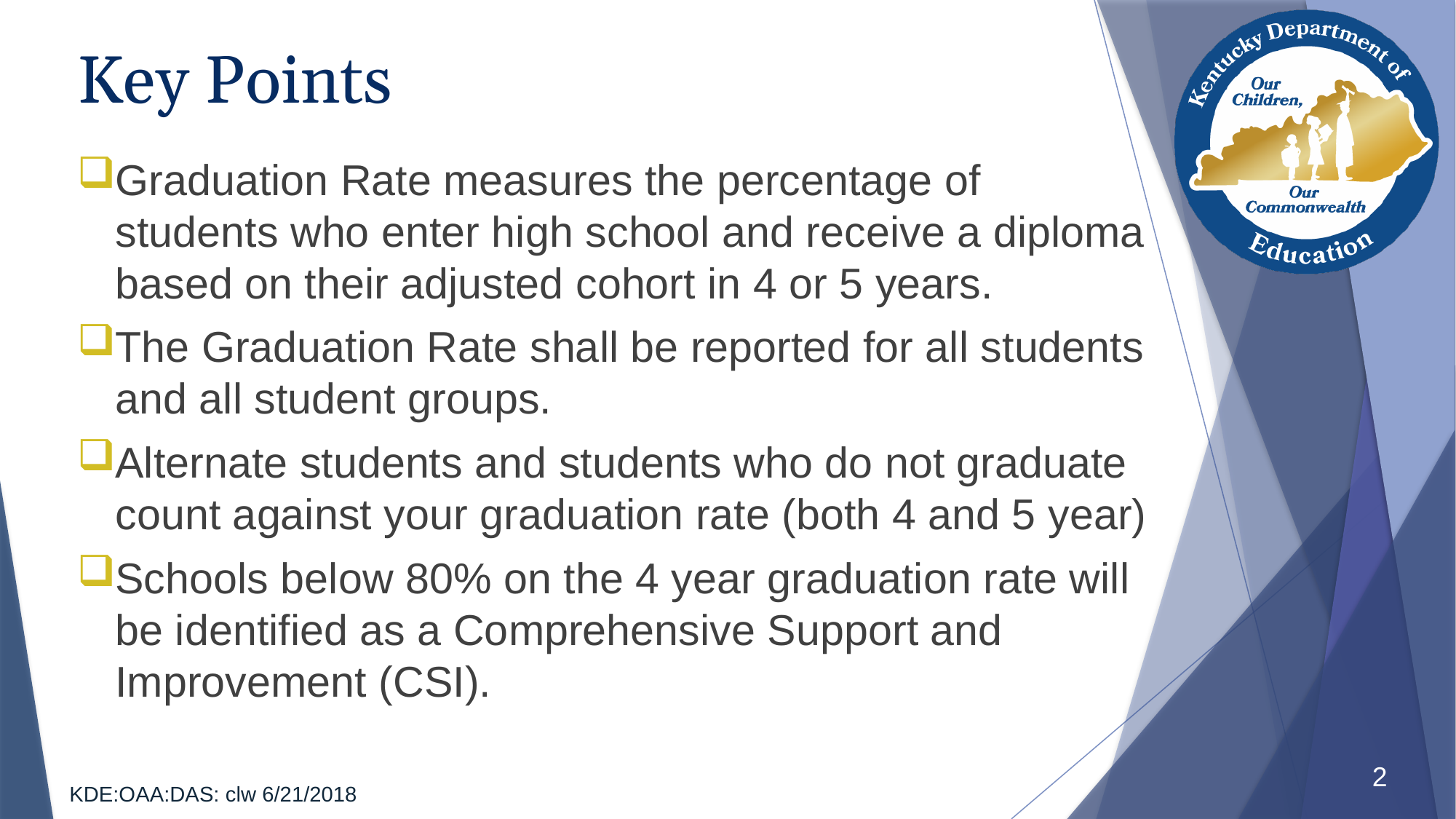

# Key Points
Graduation Rate measures the percentage of students who enter high school and receive a diploma based on their adjusted cohort in 4 or 5 years.
The Graduation Rate shall be reported for all students and all student groups.
Alternate students and students who do not graduate count against your graduation rate (both 4 and 5 year)
Schools below 80% on the 4 year graduation rate will be identified as a Comprehensive Support and Improvement (CSI).

2
KDE:OAA:DAS: clw 6/21/2018